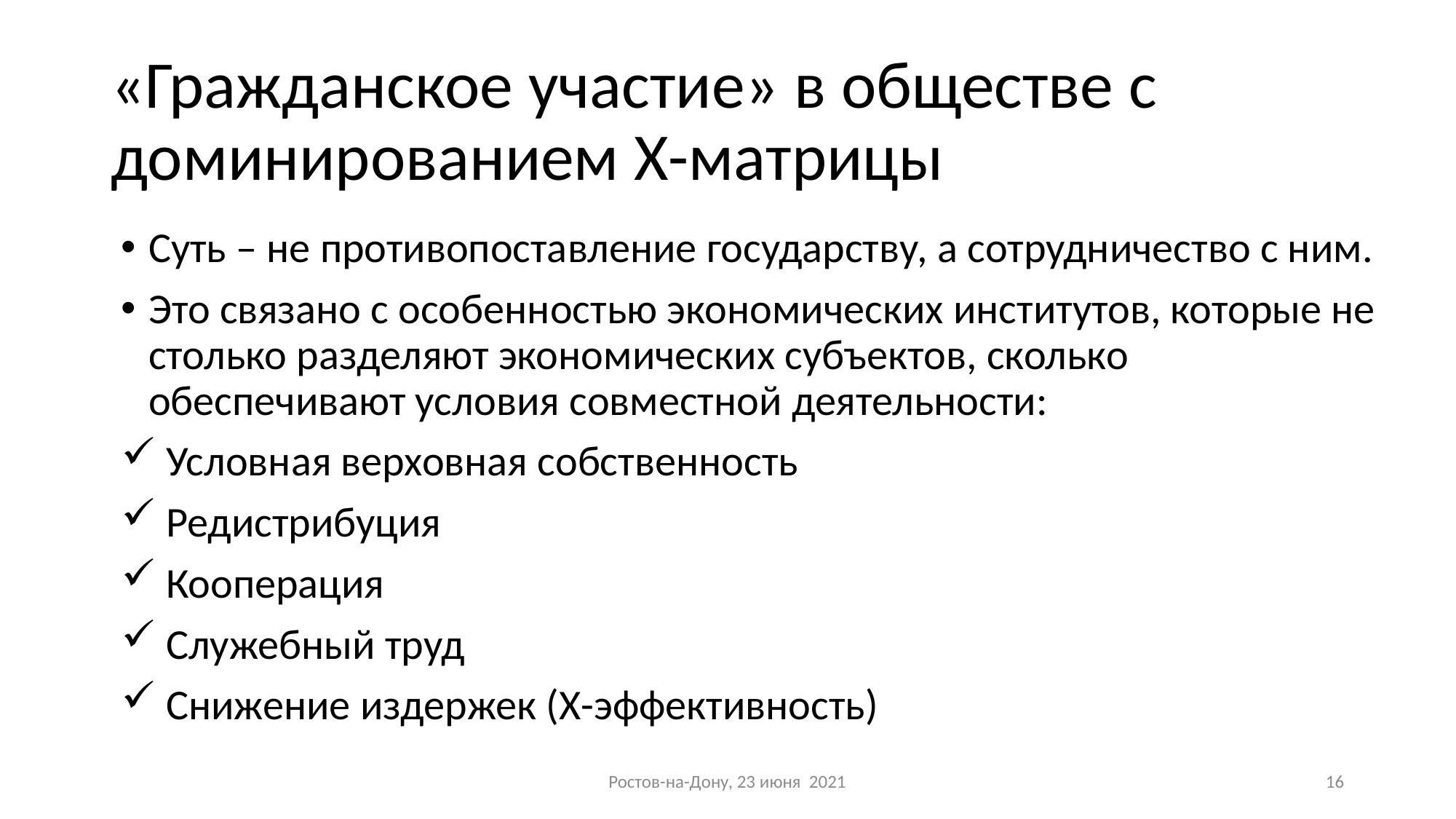

# «Гражданское участие» в обществе с доминированием Х-матрицы
Суть – не противопоставление государству, а сотрудничество с ним.
Это связано с особенностью экономических институтов, которые не столько разделяют экономических субъектов, сколько обеспечивают условия совместной деятельности:
 Условная верховная собственность
 Редистрибуция
 Кооперация
 Служебный труд
 Снижение издержек (Х-эффективность)
Ростов-на-Дону, 23 июня  2021
16